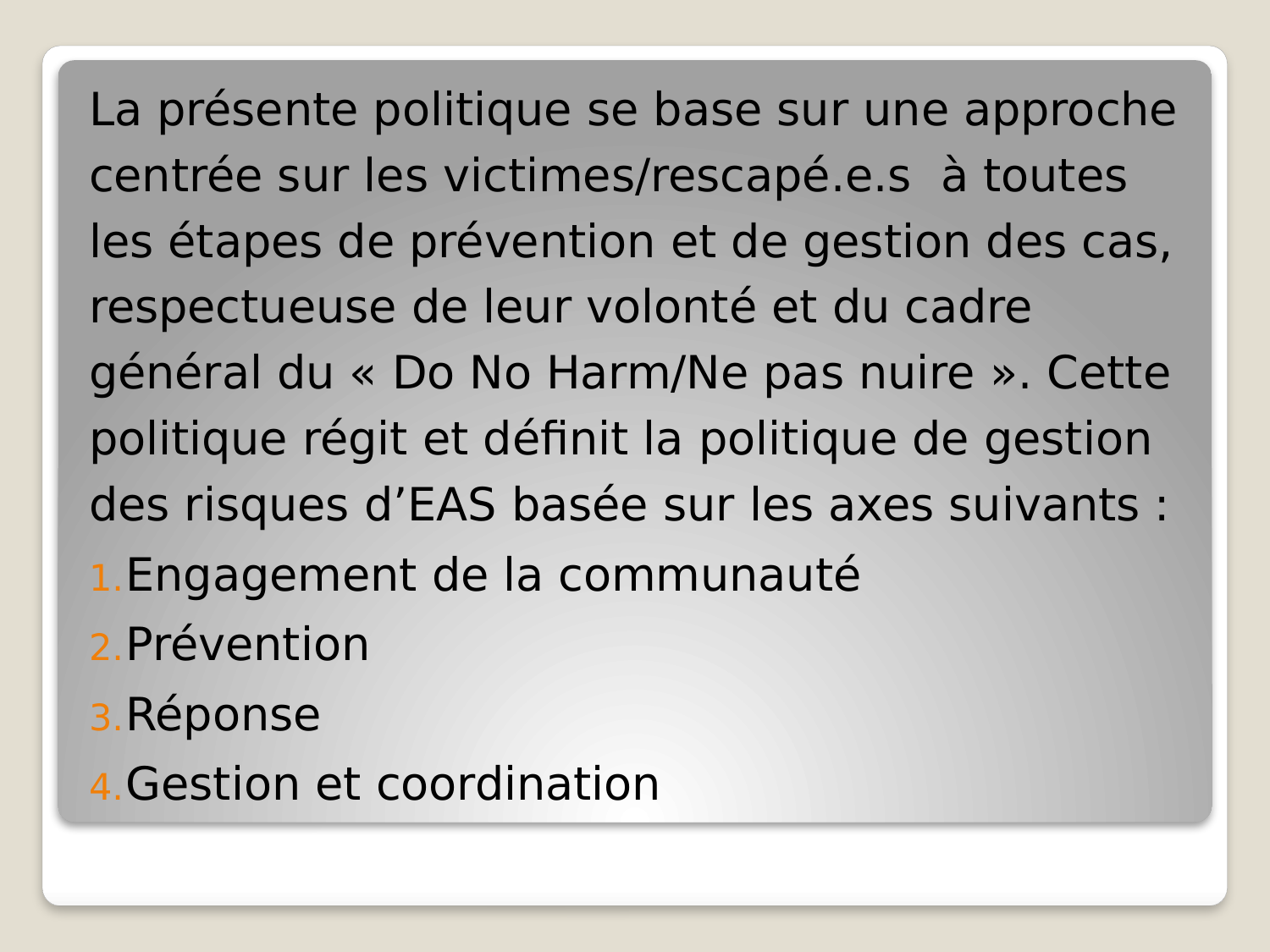

La présente politique se base sur une approche centrée sur les victimes/rescapé.e.s  à toutes les étapes de prévention et de gestion des cas, respectueuse de leur volonté et du cadre général du « Do No Harm/Ne pas nuire ». Cette politique régit et définit la politique de gestion des risques d’EAS basée sur les axes suivants :
Engagement de la communauté
Prévention
Réponse
Gestion et coordination